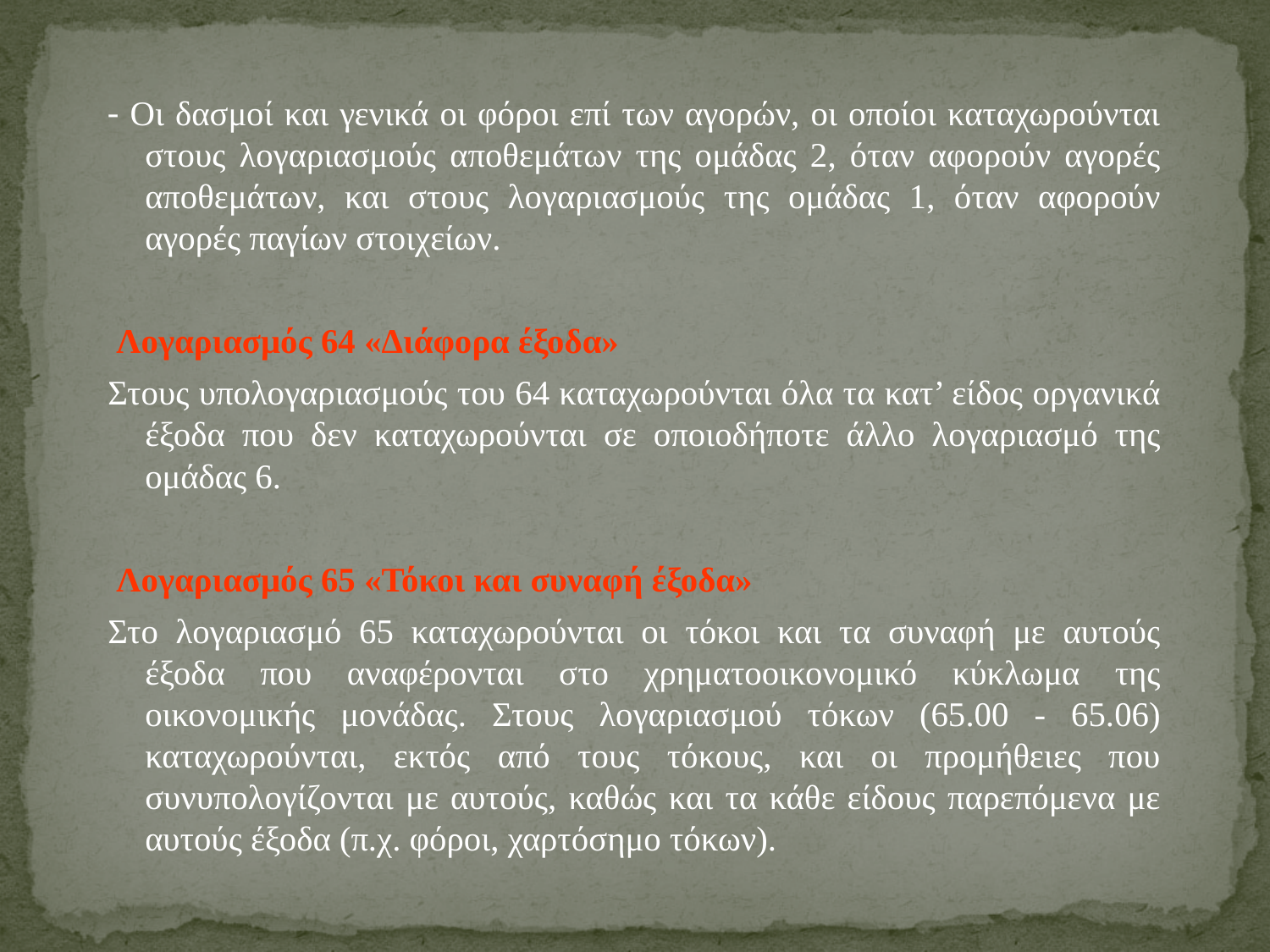

- Οι δασμοί και γενικά οι φόροι επί των αγορών, οι οποίοι καταχωρούνται στους λογαριασμούς αποθεμάτων της ομάδας 2, όταν αφορούν αγορές αποθεμάτων, και στους λογαριασμούς της ομάδας 1, όταν αφορούν αγορές παγίων στοιχείων.

 Λογαριασμός 64 «Διάφορα έξοδα»
Στους υπολογαριασμούς του 64 καταχωρούνται όλα τα κατ’ είδος οργανικά έξοδα που δεν καταχωρούνται σε οποιοδήποτε άλλο λογαριασμό της ομάδας 6.

 Λογαριασμός 65 «Τόκοι και συναφή έξοδα»
Στο λογαριασμό 65 καταχωρούνται οι τόκοι και τα συναφή με αυτούς έξοδα που αναφέρονται στο χρηματοοικονομικό κύκλωμα της οικονομικής μονάδας. Στους λογαριασμού τόκων (65.00 - 65.06) καταχωρούνται, εκτός από τους τόκους, και οι προμήθειες που συνυπολογίζονται με αυτούς, καθώς και τα κάθε είδους παρεπόμενα με αυτούς έξοδα (π.χ. φόροι, χαρτόσημο τόκων).